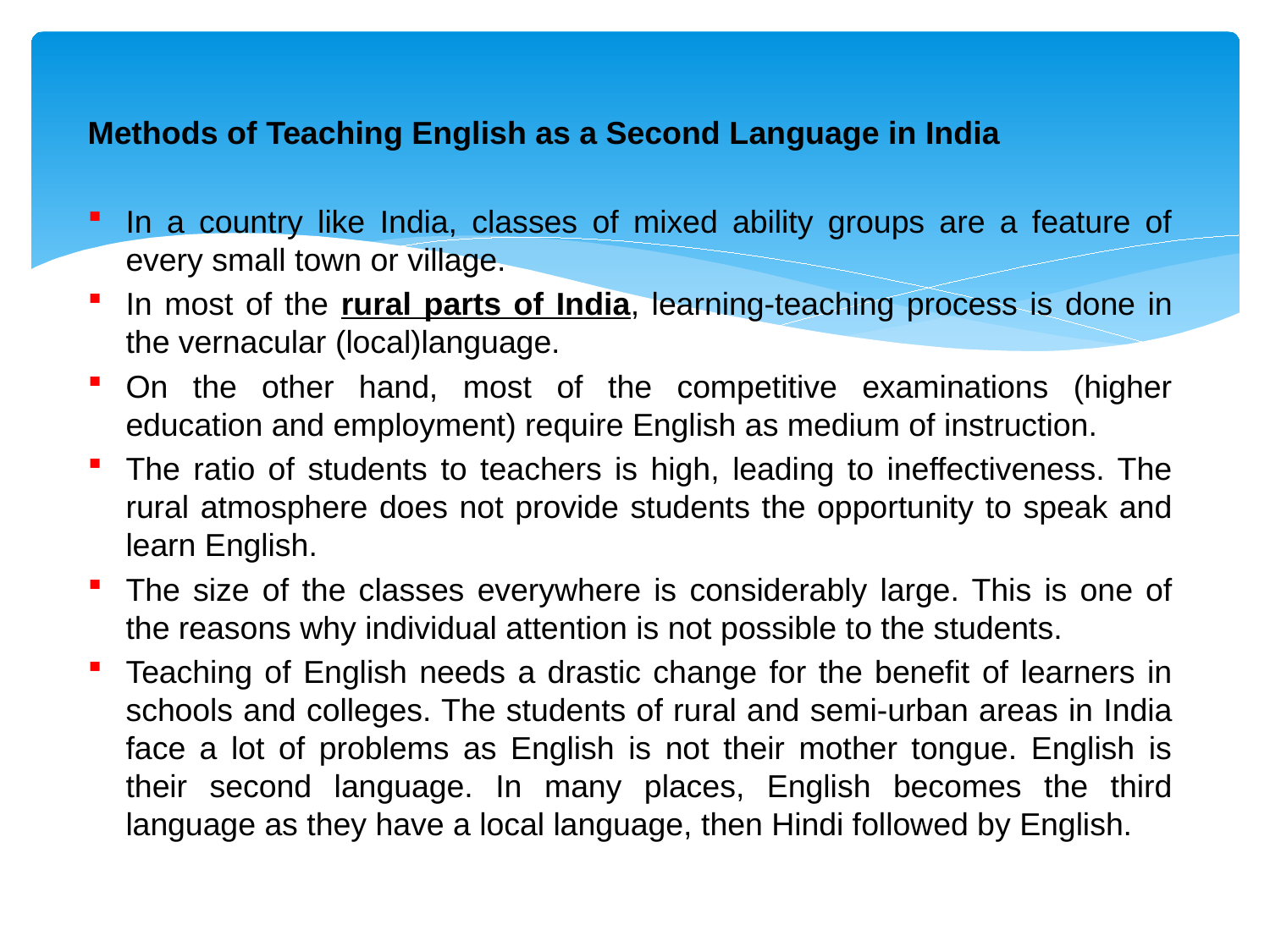

Methods of Teaching English as a Second Language in India

In a country like India, classes of mixed ability groups are a feature of every small town or village.
In most of the rural parts of India, learning-teaching process is done in the vernacular (local)language.
On the other hand, most of the competitive examinations (higher education and employment) require English as medium of instruction.
The ratio of students to teachers is high, leading to ineffectiveness. The rural atmosphere does not provide students the opportunity to speak and learn English.
The size of the classes everywhere is considerably large. This is one of the reasons why individual attention is not possible to the students.
Teaching of English needs a drastic change for the benefit of learners in schools and colleges. The students of rural and semi-urban areas in India face a lot of problems as English is not their mother tongue. English is their second language. In many places, English becomes the third language as they have a local language, then Hindi followed by English.